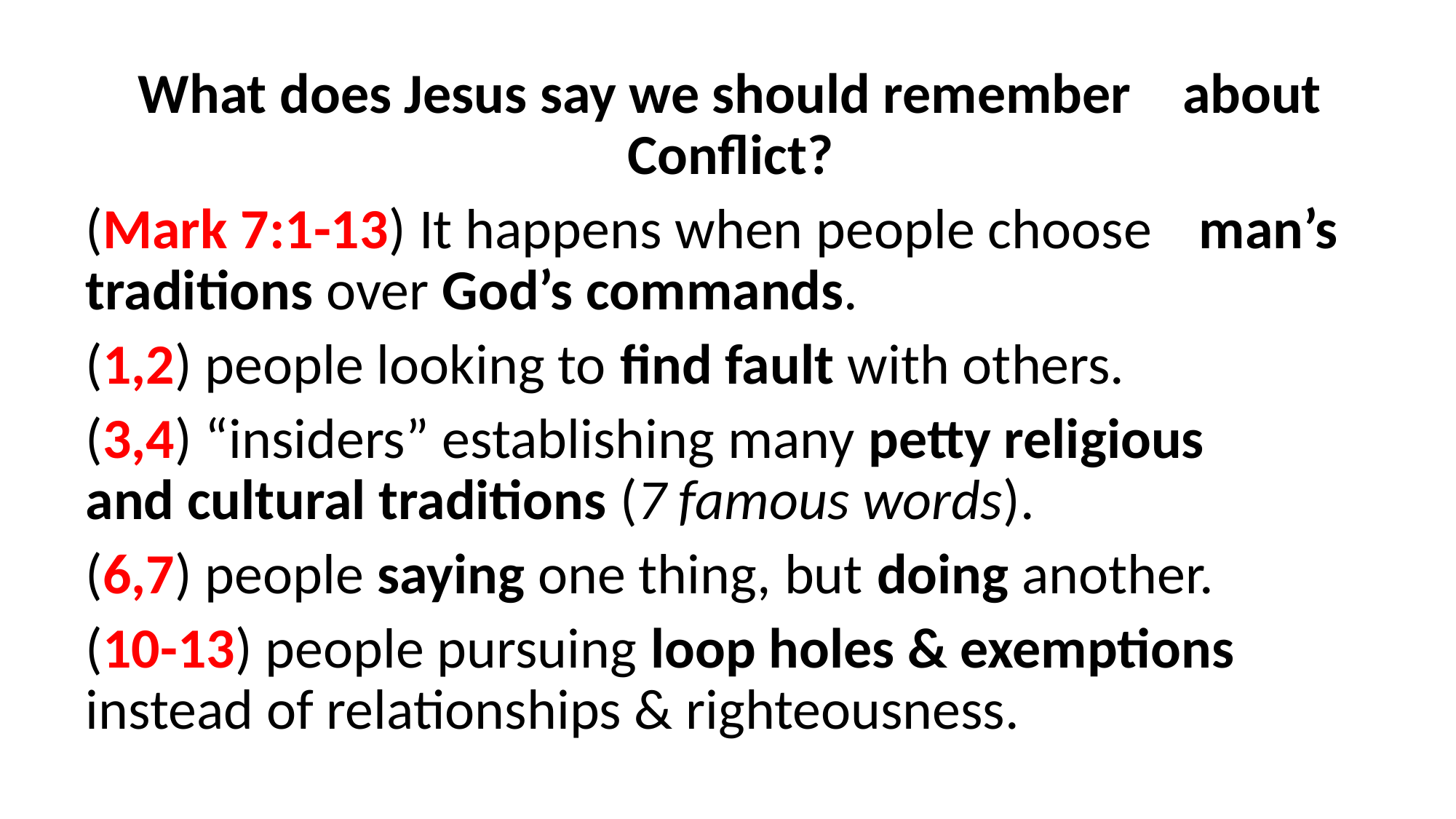

What does Jesus say we should remember    about Conflict?
(Mark 7:1-13) It happens when people choose 	man’s traditions over God’s commands.
(1,2) people looking to find fault with others.
(3,4) “insiders” establishing many petty religious 	and cultural traditions (7 famous words).
(6,7) people saying one thing, but doing another.
(10-13) people pursuing loop holes & exemptions 	instead of relationships & righteousness.